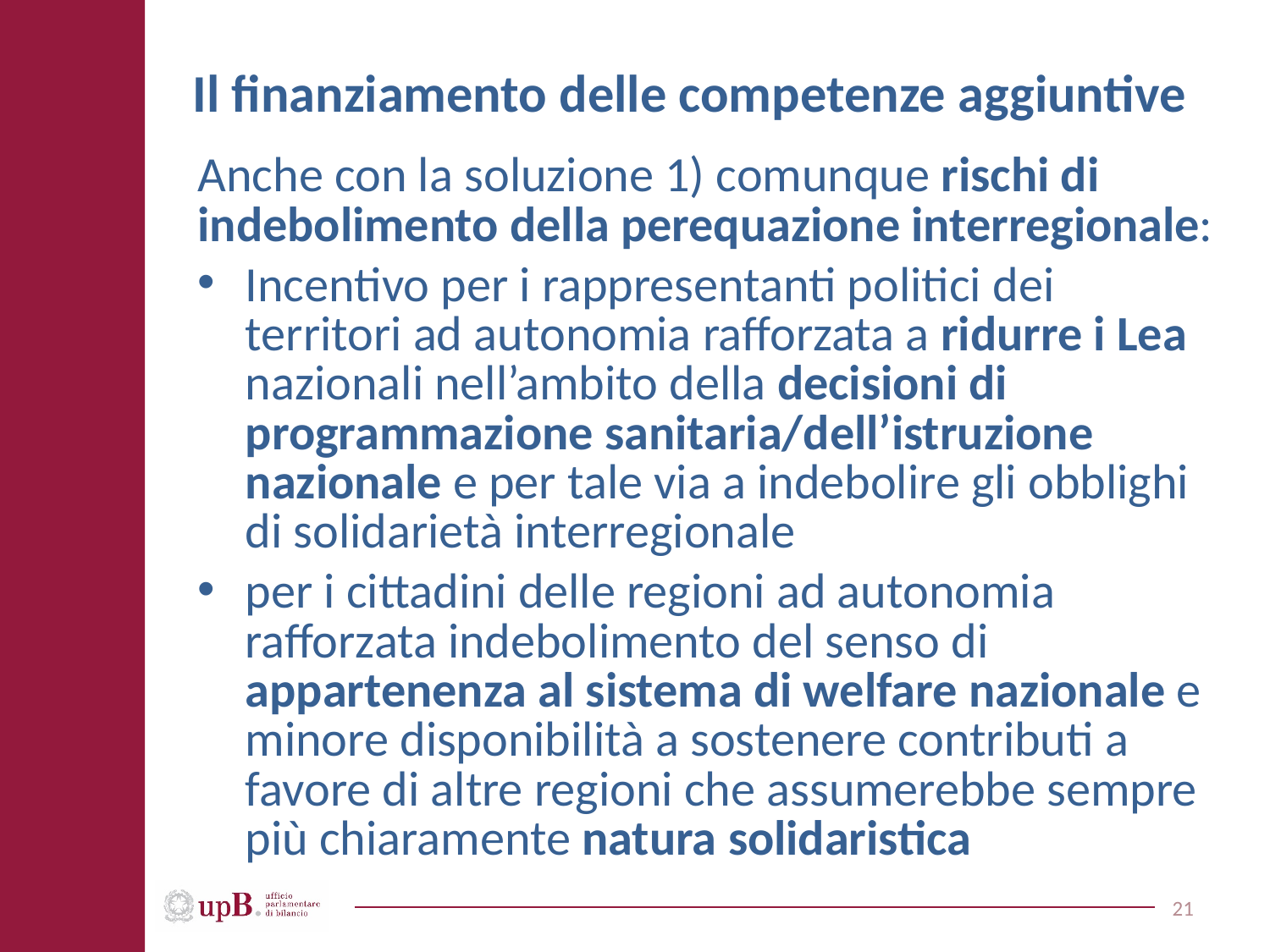

# Il finanziamento delle competenze aggiuntive
Anche con la soluzione 1) comunque rischi di indebolimento della perequazione interregionale:
Incentivo per i rappresentanti politici dei territori ad autonomia rafforzata a ridurre i Lea nazionali nell’ambito della decisioni di programmazione sanitaria/dell’istruzione nazionale e per tale via a indebolire gli obblighi di solidarietà interregionale
per i cittadini delle regioni ad autonomia rafforzata indebolimento del senso di appartenenza al sistema di welfare nazionale e minore disponibilità a sostenere contributi a favore di altre regioni che assumerebbe sempre più chiaramente natura solidaristica
21